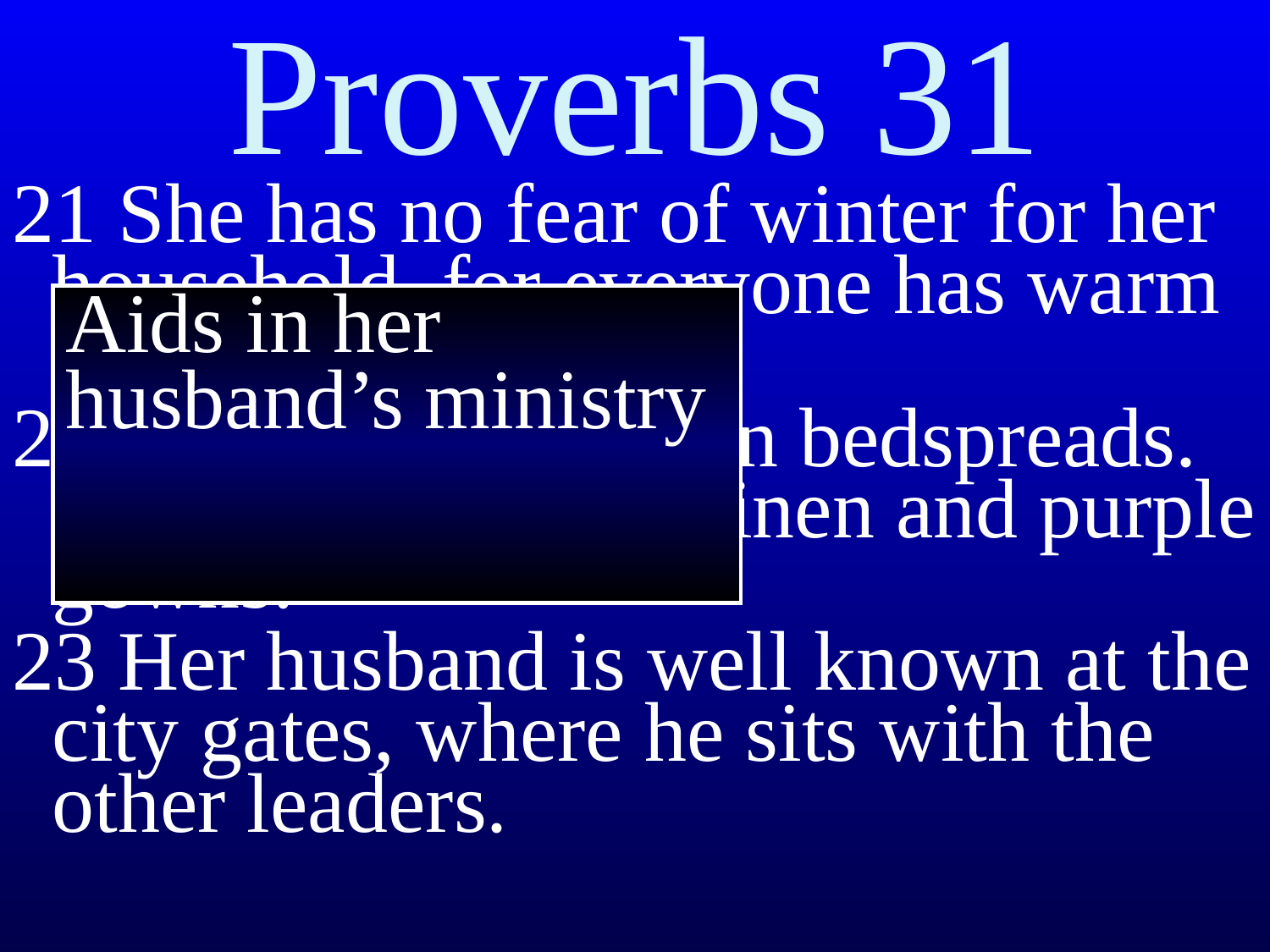

Proverbs 31
21 She has no fear of winter for her household, for everyone has warm clothes.
22 She makes her own bedspreads. She dresses in fine linen and purple gowns.
23 Her husband is well known at the city gates, where he sits with the other leaders.
Aids in her husband’s ministry